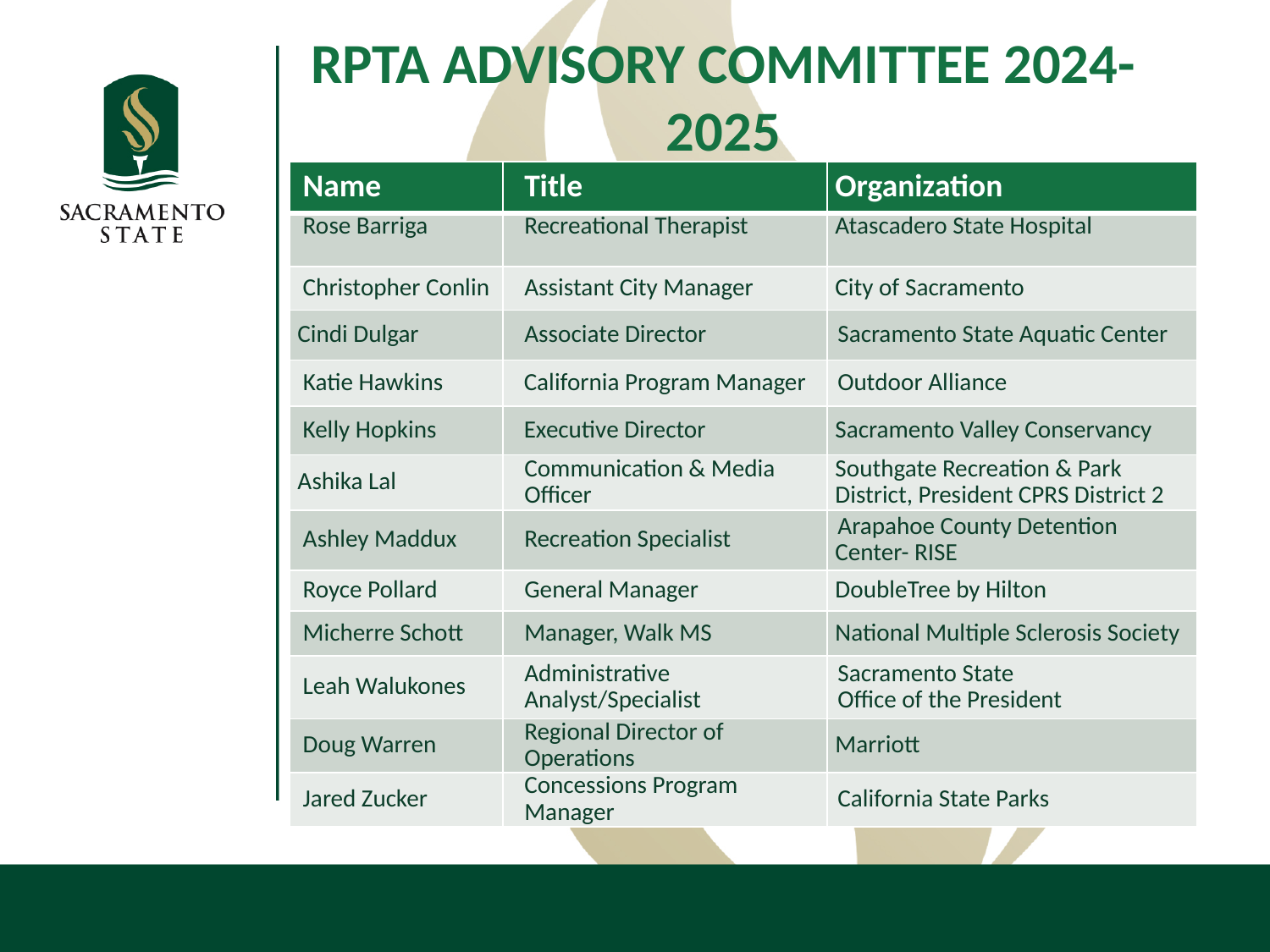

# RPTA ADVISORY COMMITTEE 2024-2025
| Name | Title | Organization |
| --- | --- | --- |
| Rose Barriga | Recreational Therapist | Atascadero State Hospital |
| Christopher Conlin | Assistant City Manager | City of Sacramento |
| Cindi Dulgar | Associate Director | Sacramento State Aquatic Center |
| Katie Hawkins | California Program Manager | Outdoor Alliance |
| Kelly Hopkins | Executive Director | Sacramento Valley Conservancy |
| Ashika Lal | Communication & Media Officer | Southgate Recreation & Park District, President CPRS District 2 |
| Ashley Maddux | Recreation Specialist | Arapahoe County Detention Center- RISE |
| Royce Pollard | General Manager | DoubleTree by Hilton |
| Micherre Schott | Manager, Walk MS | National Multiple Sclerosis Society |
| Leah Walukones | Administrative Analyst/Specialist | Sacramento State Office of the President |
| Doug Warren | Regional Director of Operations | Marriott |
| Jared Zucker | Concessions Program Manager | California State Parks |